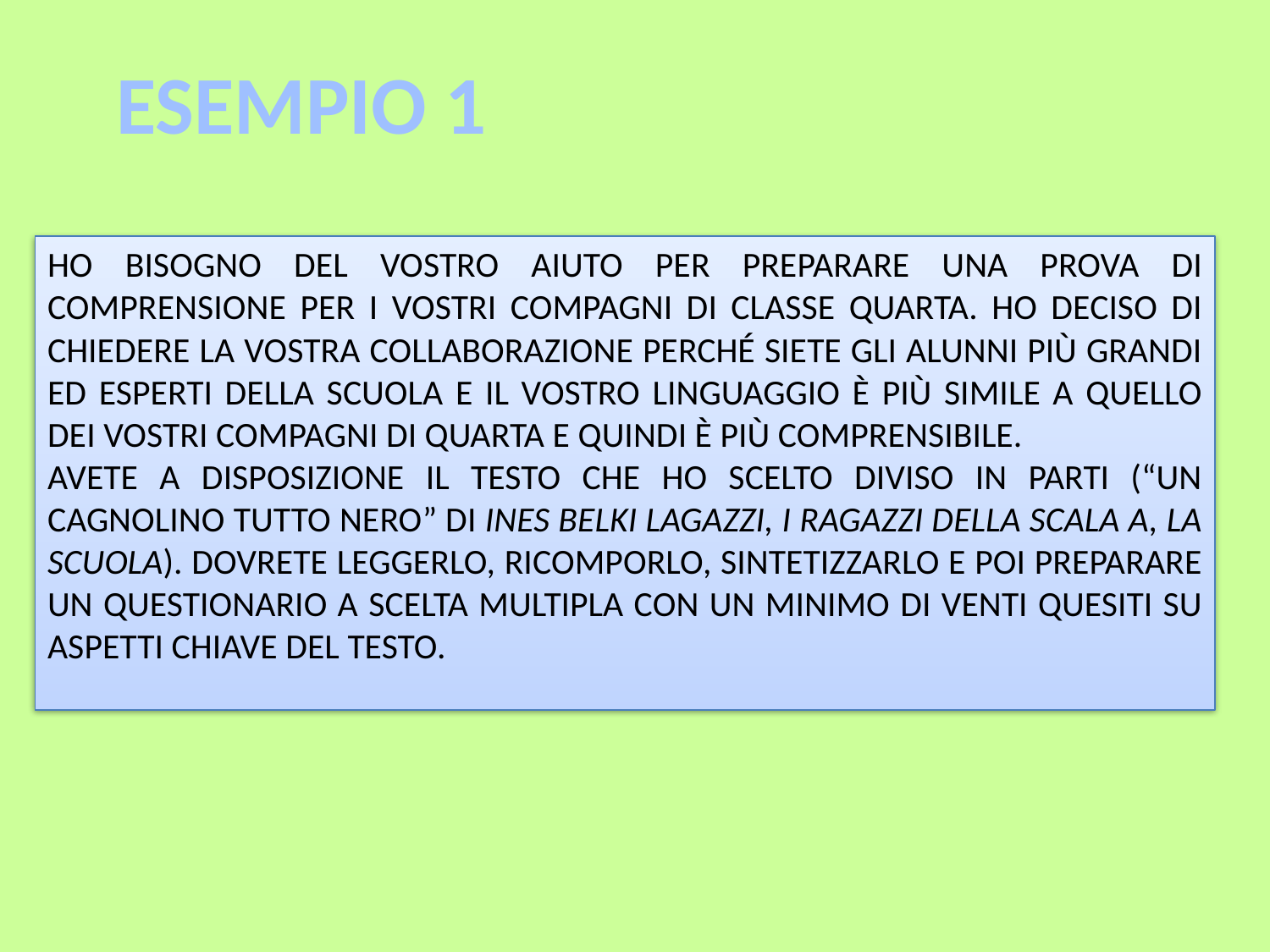

ESEMPIO 1
HO BISOGNO DEL VOSTRO AIUTO PER PREPARARE UNA PROVA DI COMPRENSIONE PER I VOSTRI COMPAGNI DI CLASSE QUARTA. HO DECISO DI CHIEDERE LA VOSTRA COLLABORAZIONE PERCHÉ SIETE GLI ALUNNI PIÙ GRANDI ED ESPERTI DELLA SCUOLA E IL VOSTRO LINGUAGGIO È PIÙ SIMILE A QUELLO DEI VOSTRI COMPAGNI DI QUARTA E QUINDI È PIÙ COMPRENSIBILE.
AVETE A DISPOSIZIONE IL TESTO CHE HO SCELTO DIVISO IN PARTI (“UN CAGNOLINO TUTTO NERO” DI INES BELKI LAGAZZI, I RAGAZZI DELLA SCALA A, LA SCUOLA). DOVRETE LEGGERLO, RICOMPORLO, SINTETIZZARLO E POI PREPARARE UN QUESTIONARIO A SCELTA MULTIPLA CON UN MINIMO DI VENTI QUESITI SU ASPETTI CHIAVE DEL TESTO.